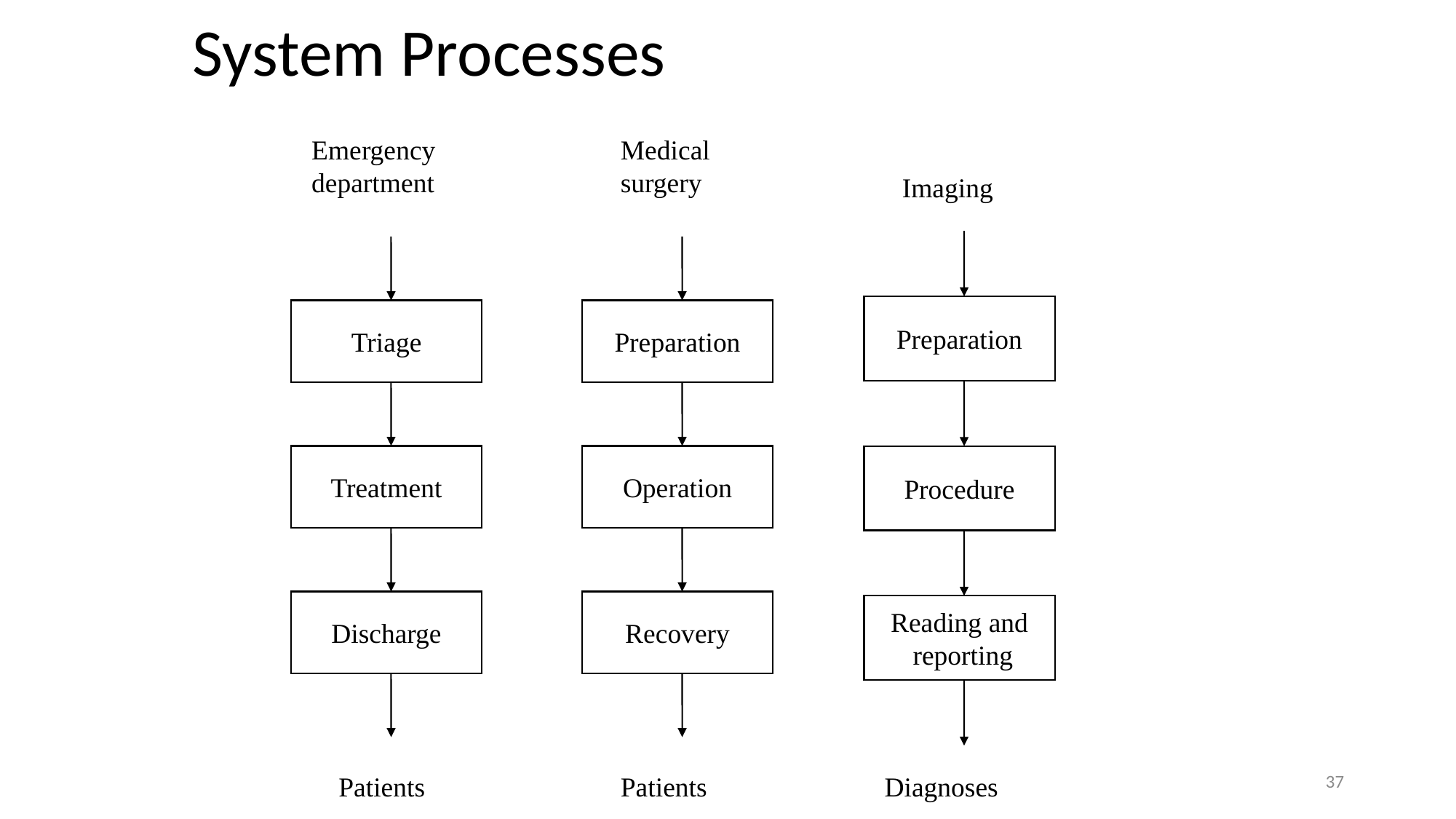

# System Processes
Medical
surgery

Preparation

Operation

Recovery

Patients
Emergency
department
Imaging

Preparation
Triage

Treatment
Procedure

Discharge
Reading and
 reporting

37
Patients
Diagnoses